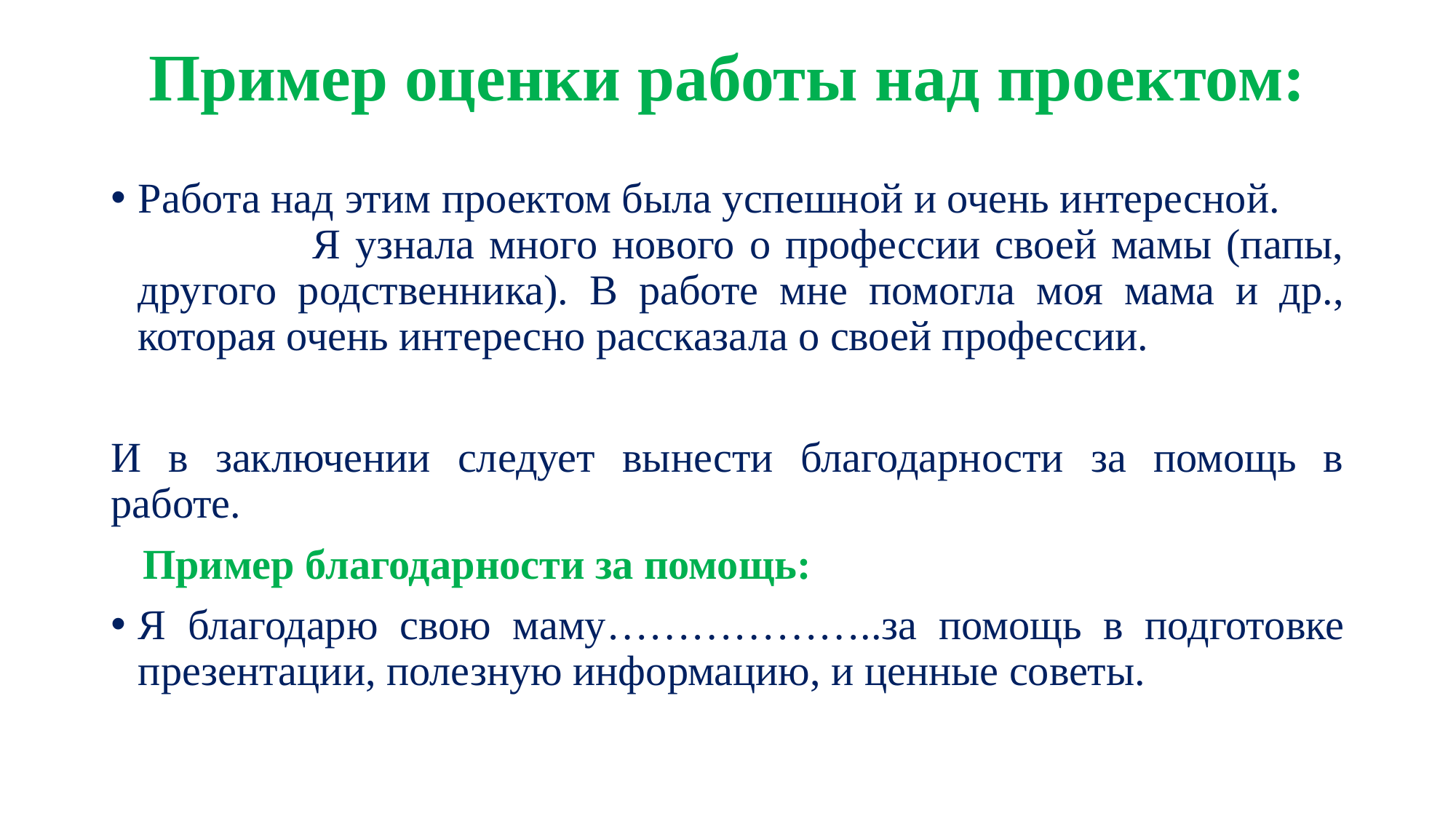

# Пример оценки работы над проектом:
Работа над этим проектом была успешной и очень интересной.                   Я узнала много нового о профессии своей мамы (папы, другого родственника). В работе мне помогла моя мама и др., которая очень интересно рассказала о своей профессии.

И в заключении следует вынести благодарности за помощь в работе.
   Пример благодарности за помощь:
Я благодарю свою маму………………..за помощь в подготовке презентации, полезную информацию, и ценные советы.